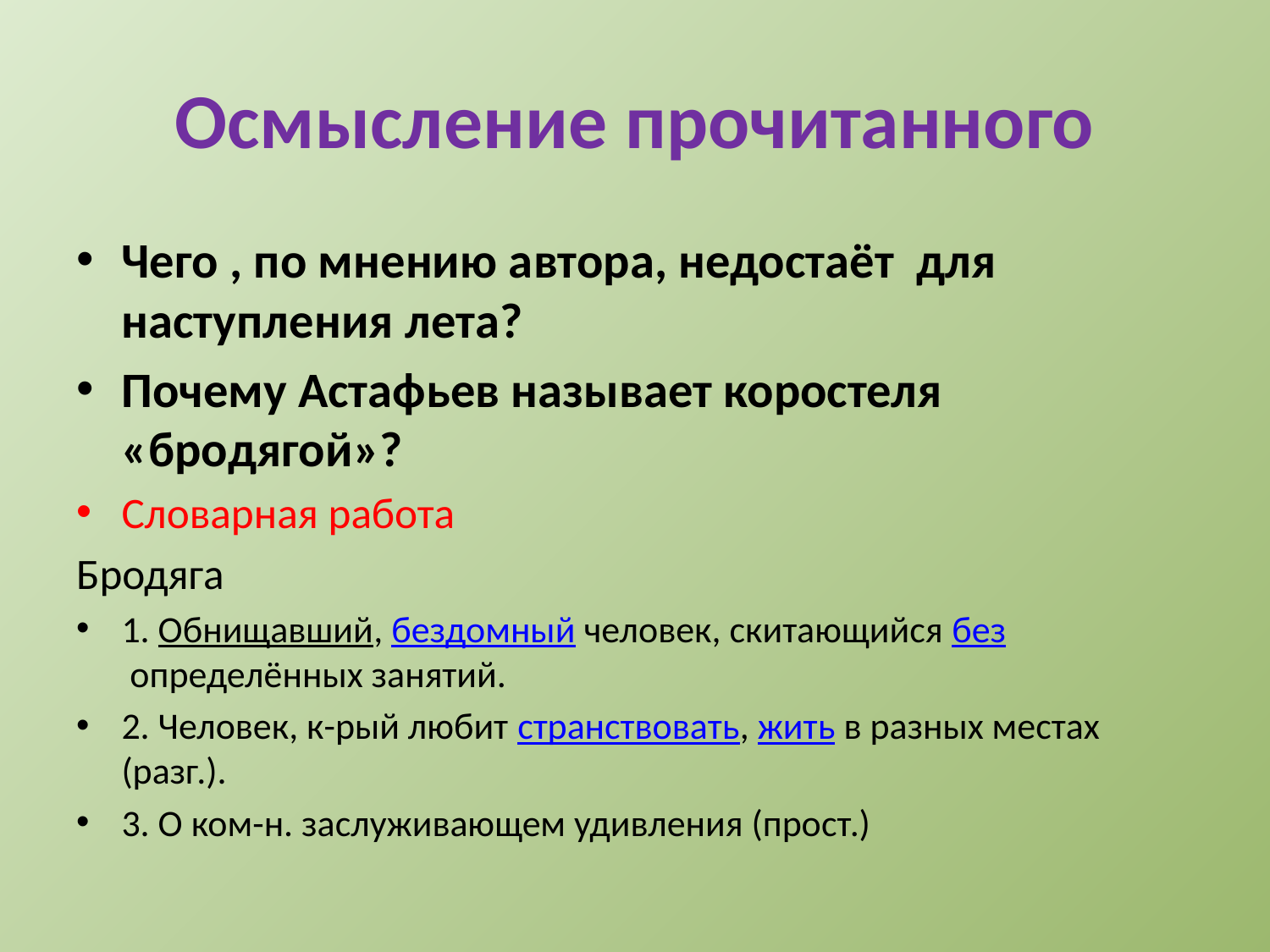

# Осмысление прочитанного
Чего , по мнению автора, недостаёт  для наступления лета?
Почему Астафьев называет коростеля «бродягой»?
Словарная работа
Бродяга
1. Обнищавший, бездомный человек, скитающийся без определённых занятий.
2. Человек, к-рый любит странствовать, жить в разных местах (разг.).
3. О ком-н. заслуживающем удивления (прост.)